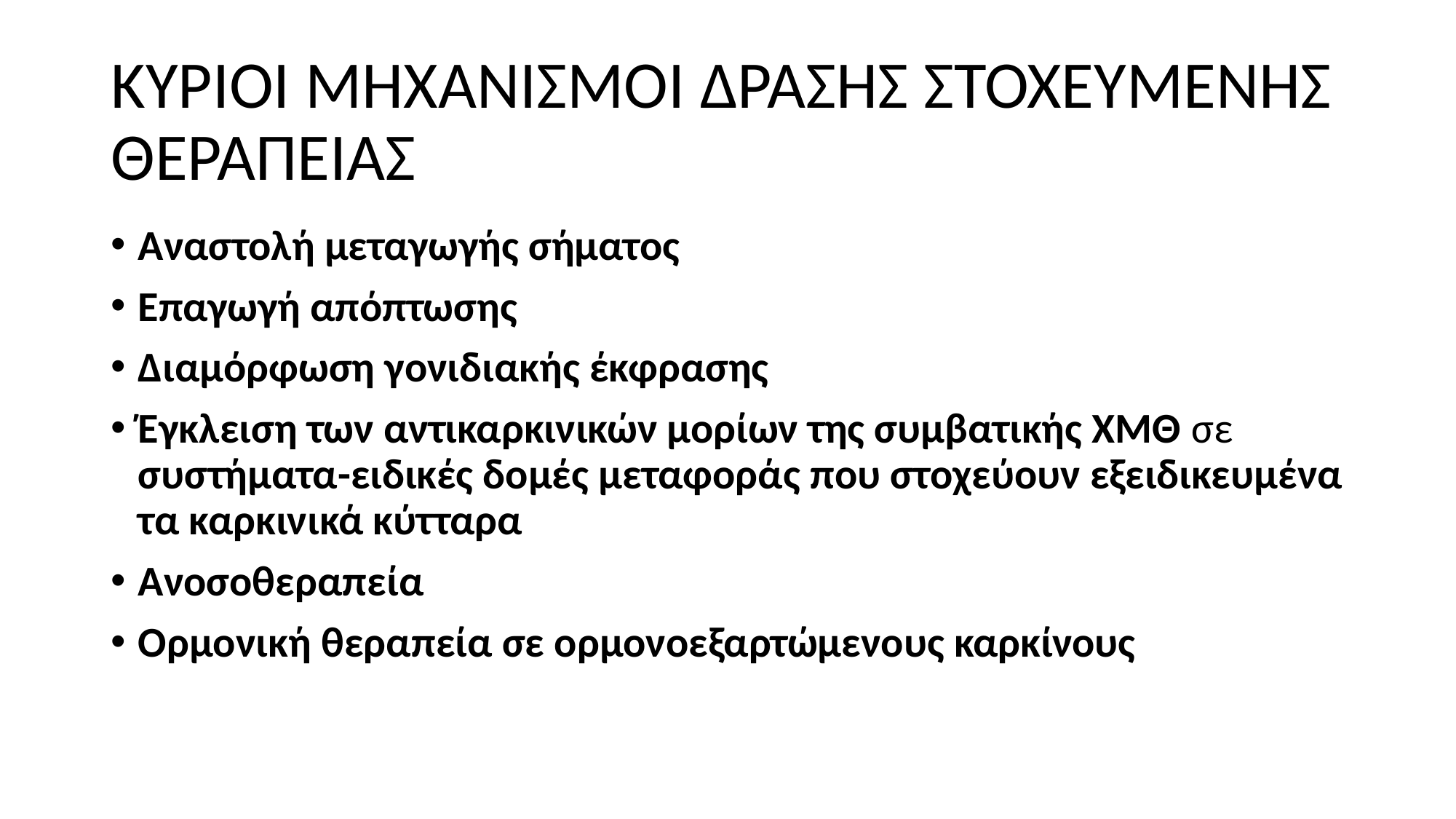

# ΚΥΡΙΟΙ ΜΗΧΑΝΙΣΜΟΙ ΔΡΑΣΗΣ ΣΤΟΧΕΥΜΕΝΗΣ ΘΕΡΑΠΕΙΑΣ
Αναστολή μεταγωγής σήματος
Επαγωγή απόπτωσης
Διαμόρφωση γονιδιακής έκφρασης
Έγκλειση των αντικαρκινικών μορίων της συμβατικής ΧΜΘ σε συστήματα-ειδικές δομές μεταφοράς που στοχεύουν εξειδικευμένα τα καρκινικά κύτταρα
Aνοσοθεραπεία
Ορμονική θεραπεία σε ορμονοεξαρτώμενους καρκίνους